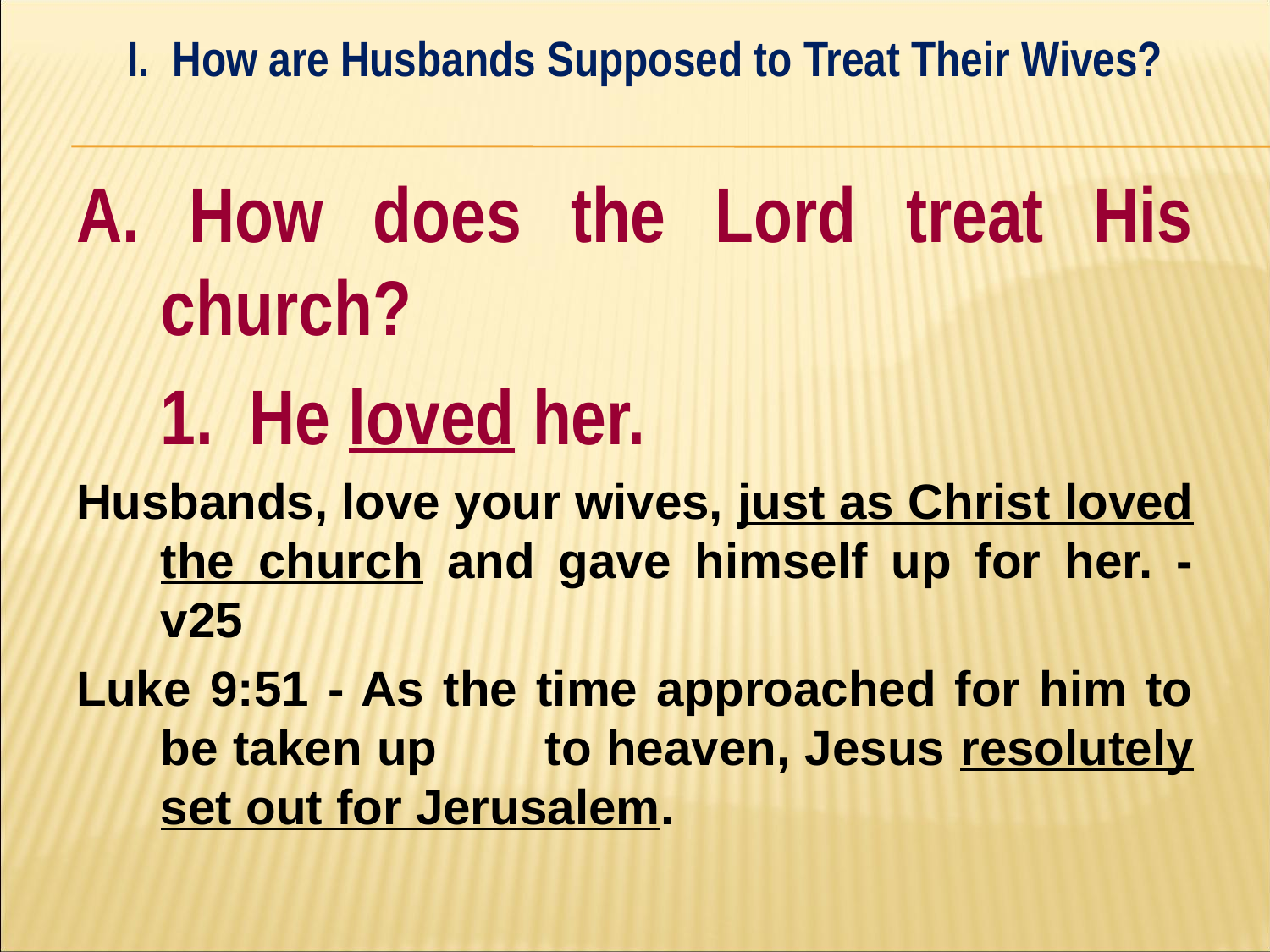

I.  How are Husbands Supposed to Treat Their Wives?
#
A. How does the Lord treat His church?
	1.  He loved her.
Husbands, love your wives, just as Christ loved the church and gave himself up for her. - v25
Luke 9:51 - As the time approached for him to be taken up 	to heaven, Jesus resolutely set out for Jerusalem.